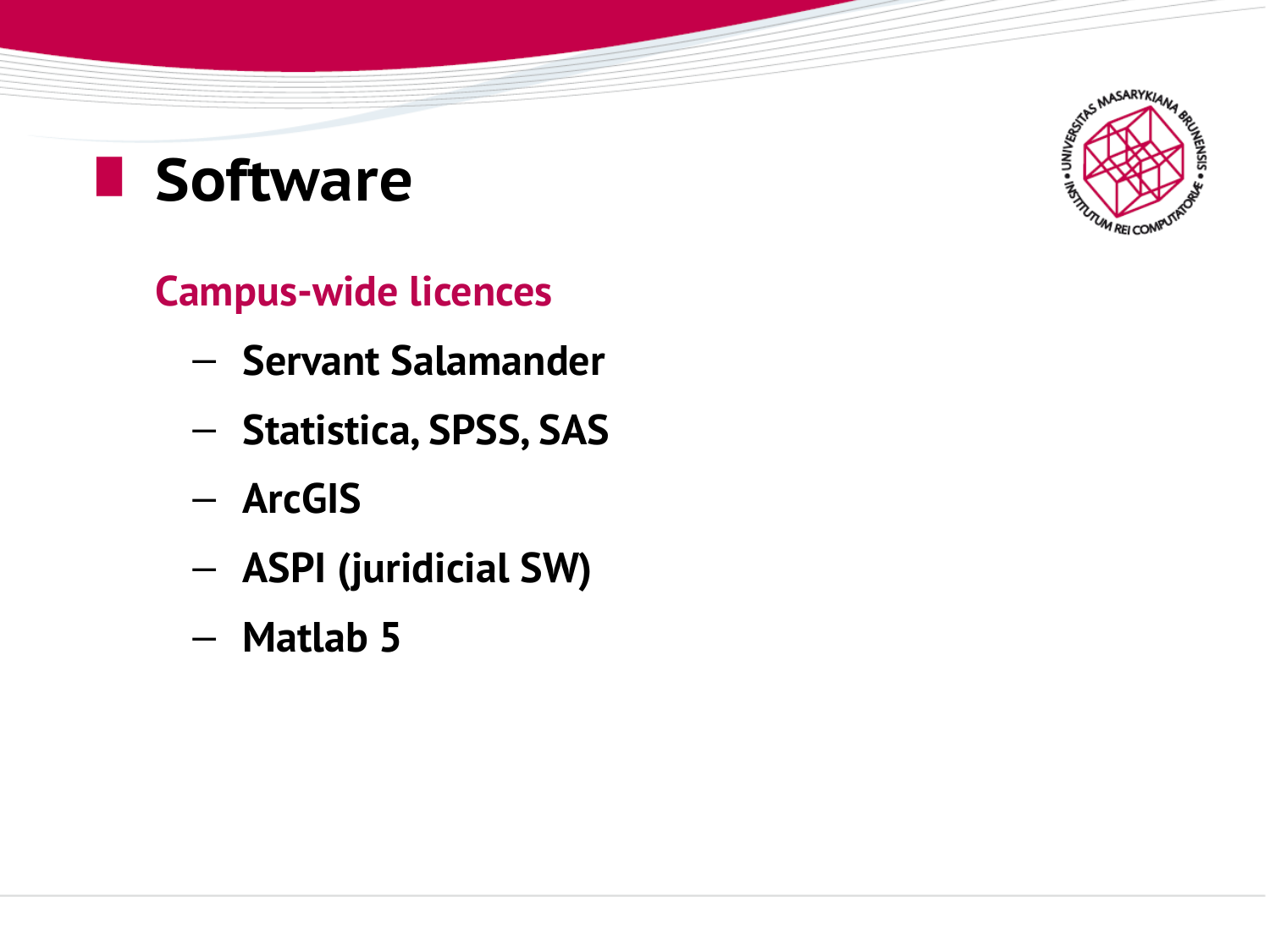

# Software
Campus-wide licences
Servant Salamander
Statistica, SPSS, SAS
ArcGIS
ASPI (juridicial SW)
Matlab 5